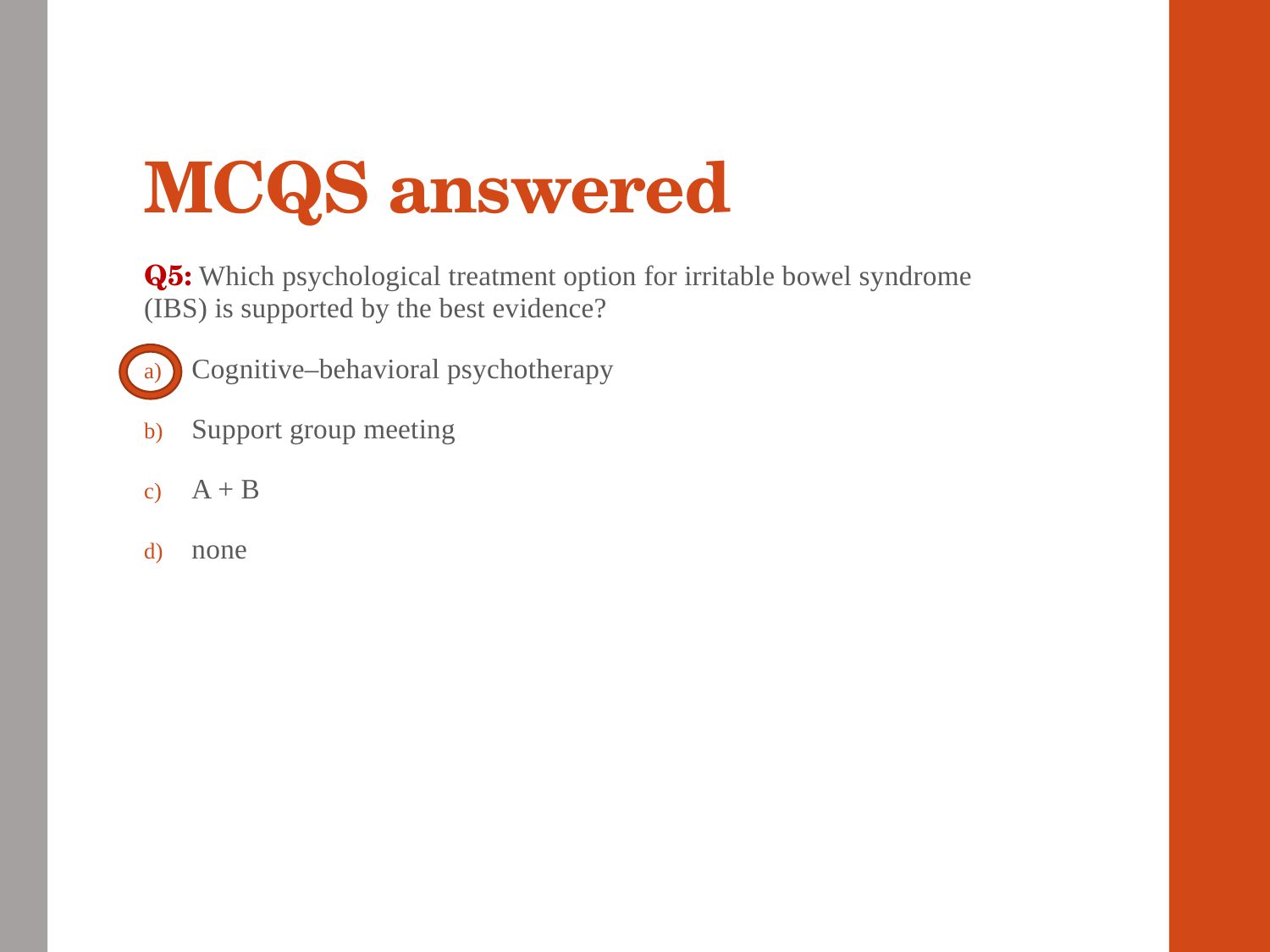

# MCQS answered
Q5: Which psychological treatment option for irritable bowel syndrome (IBS) is supported by the best evidence?
Cognitive–behavioral psychotherapy
Support group meeting
A + B
none